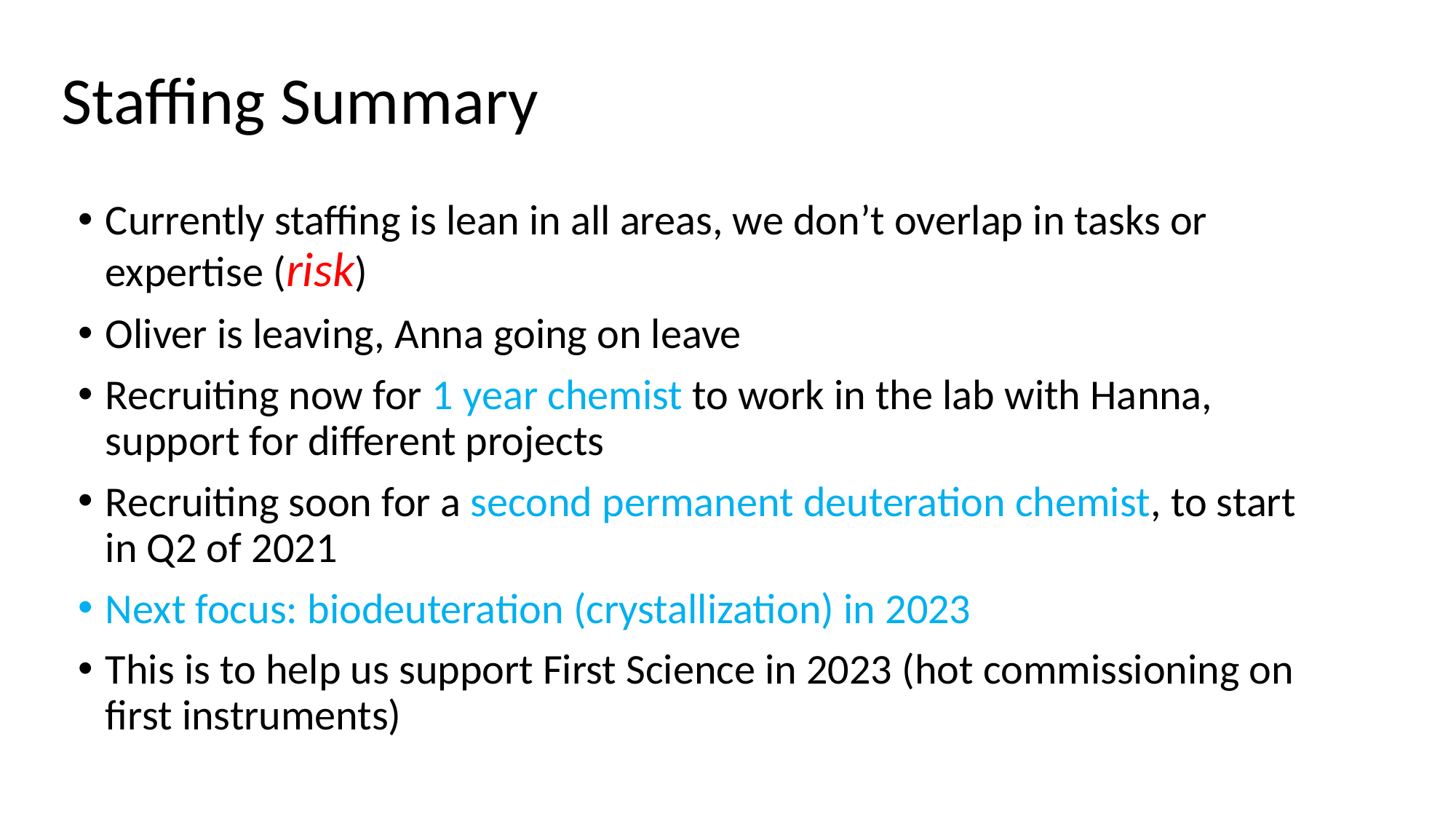

# Staffing Summary
Currently staffing is lean in all areas, we don’t overlap in tasks or expertise (risk)
Oliver is leaving, Anna going on leave
Recruiting now for 1 year chemist to work in the lab with Hanna, support for different projects
Recruiting soon for a second permanent deuteration chemist, to start in Q2 of 2021
Next focus: biodeuteration (crystallization) in 2023
This is to help us support First Science in 2023 (hot commissioning on first instruments)